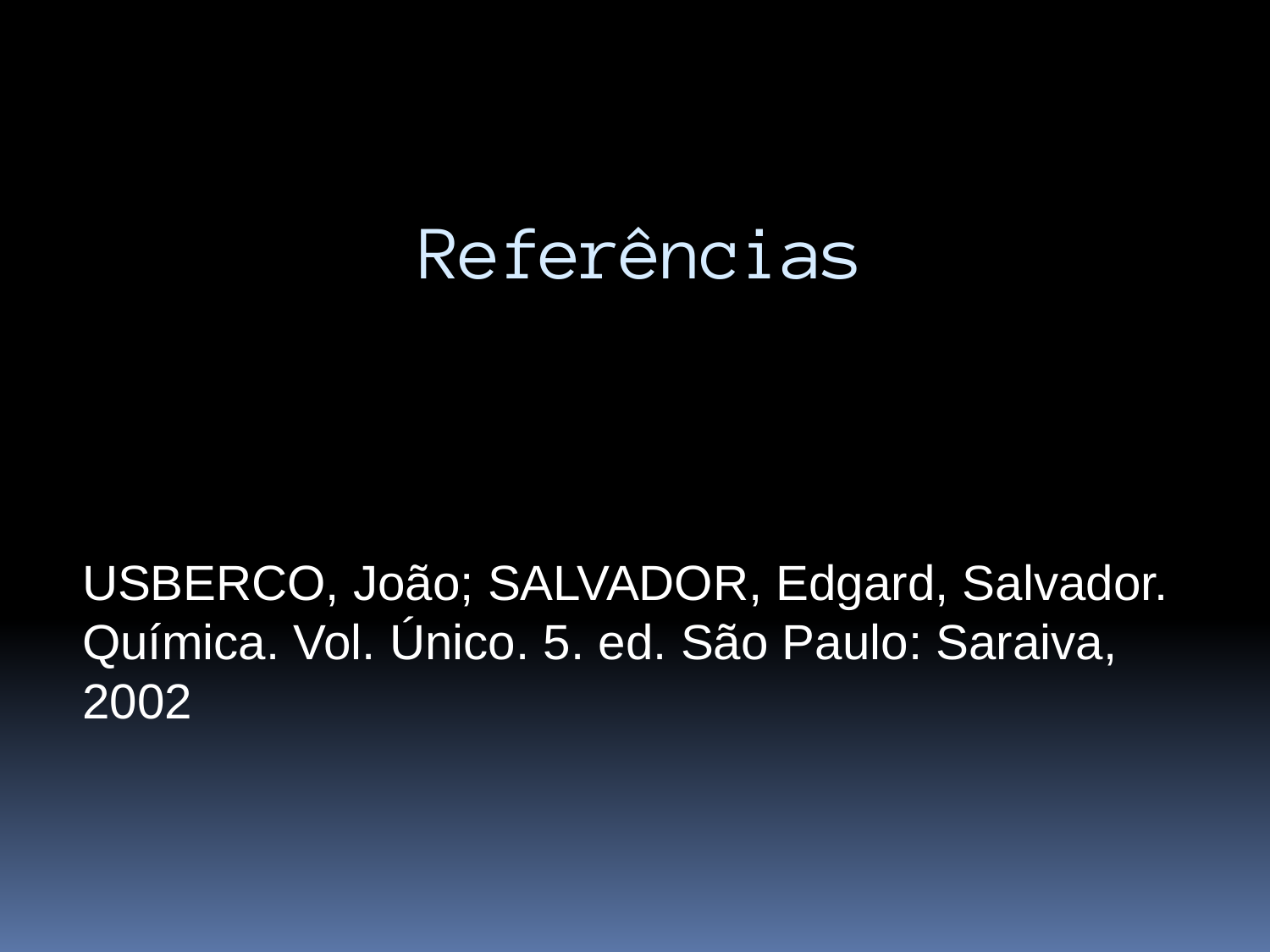

Referências
USBERCO, João; SALVADOR, Edgard, Salvador. Química. Vol. Único. 5. ed. São Paulo: Saraiva, 2002